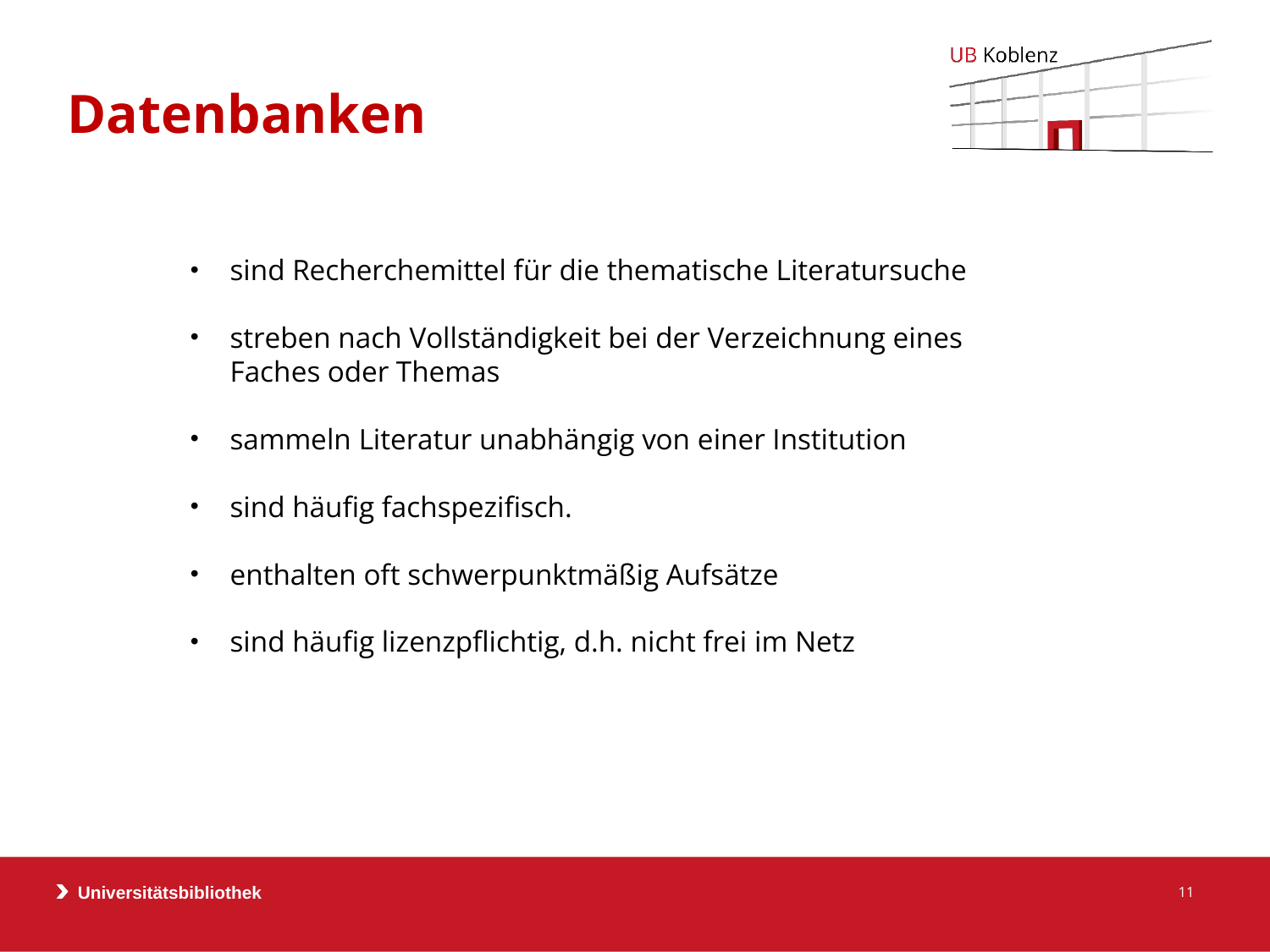

Datenbanken
sind Recherchemittel für die thematische Literatursuche

streben nach Vollständigkeit bei der Verzeichnung eines Faches oder Themas

sammeln Literatur unabhängig von einer Institution

sind häufig fachspezifisch.

enthalten oft schwerpunktmäßig Aufsätze

sind häufig lizenzpflichtig, d.h. nicht frei im Netz